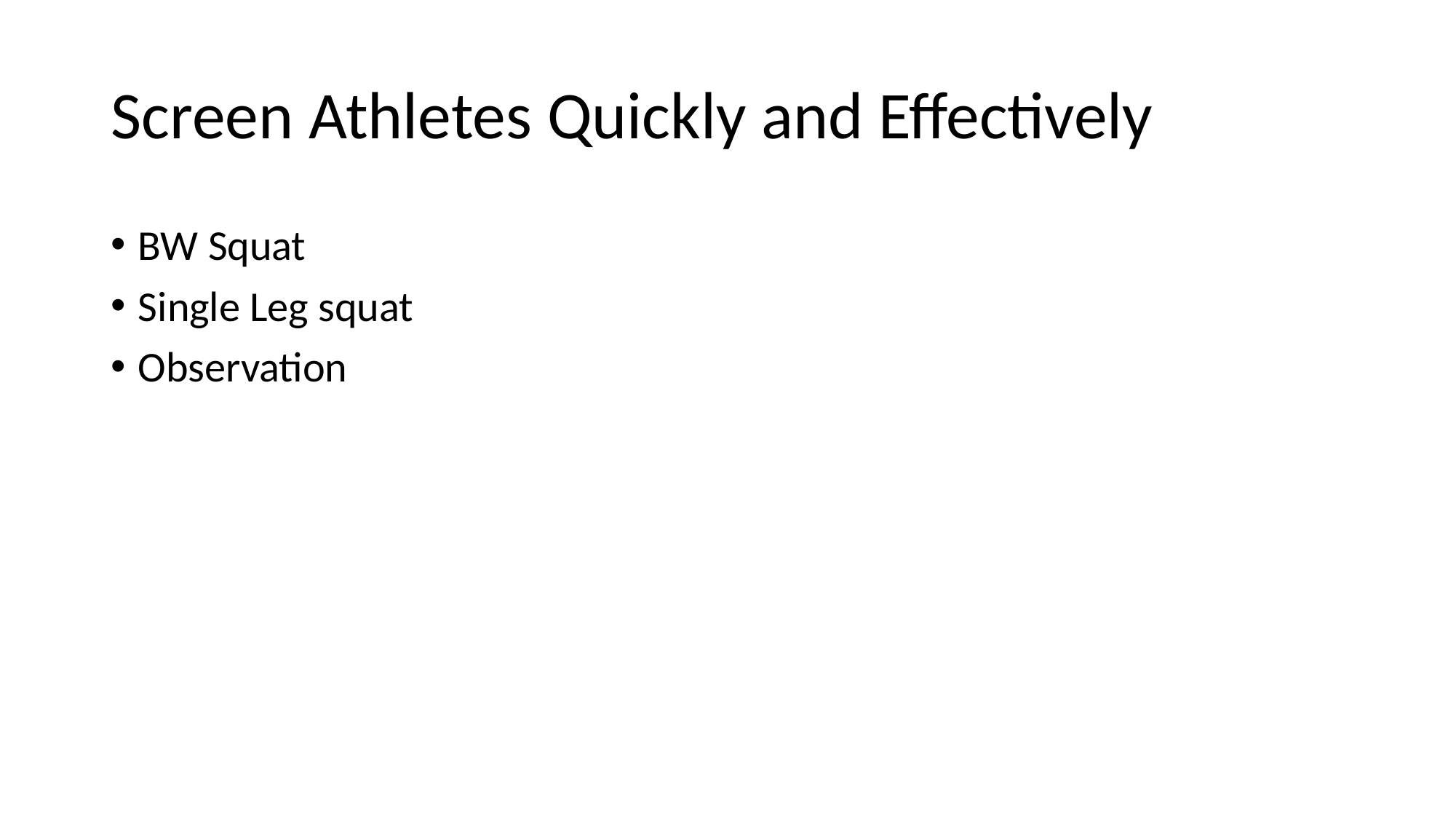

# Screen Athletes Quickly and Effectively
BW Squat
Single Leg squat
Observation